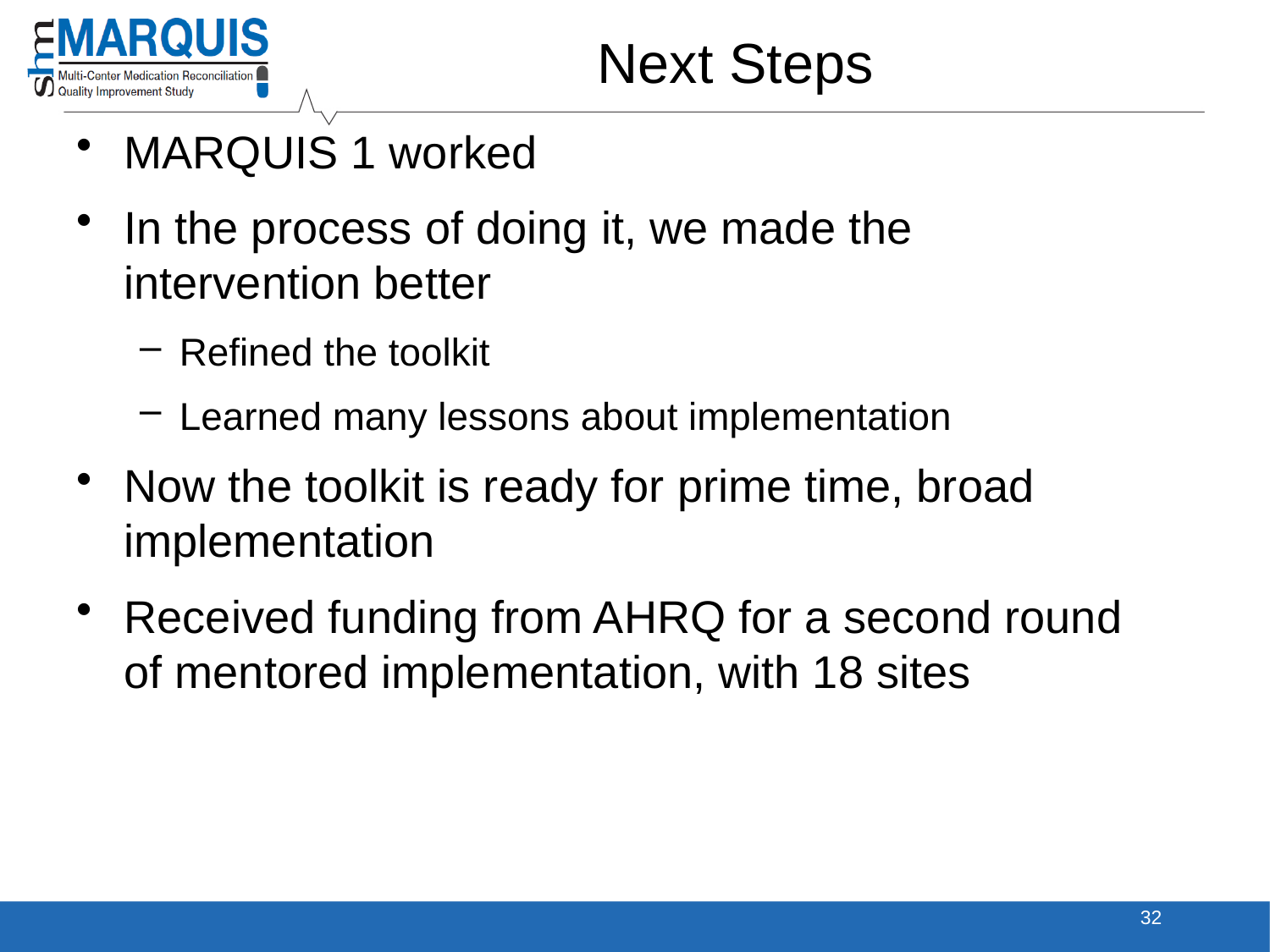

Next Steps
MARQUIS 1 worked
In the process of doing it, we made the intervention better
Refined the toolkit
Learned many lessons about implementation
Now the toolkit is ready for prime time, broad implementation
Received funding from AHRQ for a second round of mentored implementation, with 18 sites

32